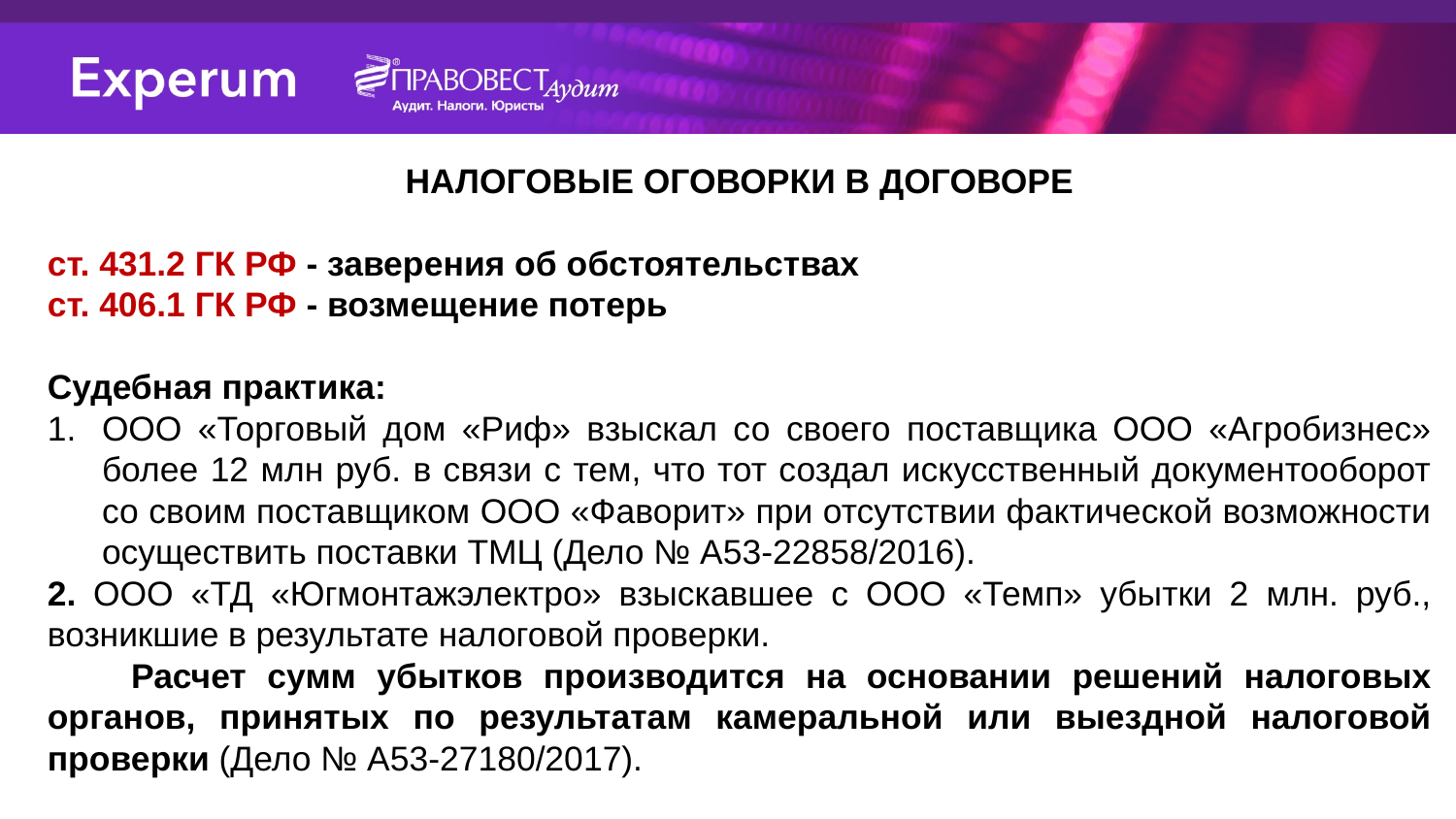

НАЛОГОВЫЕ ОГОВОРКИ В ДОГОВОРЕ

ст. 431.2 ГК РФ - заверения об обстоятельствах
ст. 406.1 ГК РФ - возмещение потерь

Судебная практика:
ООО «Торговый дом «Риф» взыскал со своего поставщика ООО «Агробизнес» более 12 млн руб. в связи с тем, что тот создал искусственный документооборот со своим поставщиком ООО «Фаворит» при отсутствии фактической возможности осуществить поставки ТМЦ (Дело № А53-22858/2016).
2. ООО «ТД «Югмонтажэлектро» взыскавшее с ООО «Темп» убытки 2 млн. руб., возникшие в результате налоговой проверки.
    Расчет сумм убытков производится на основании решений налоговых органов, принятых по результатам камеральной или выездной налоговой проверки (Дело № А53-27180/2017).